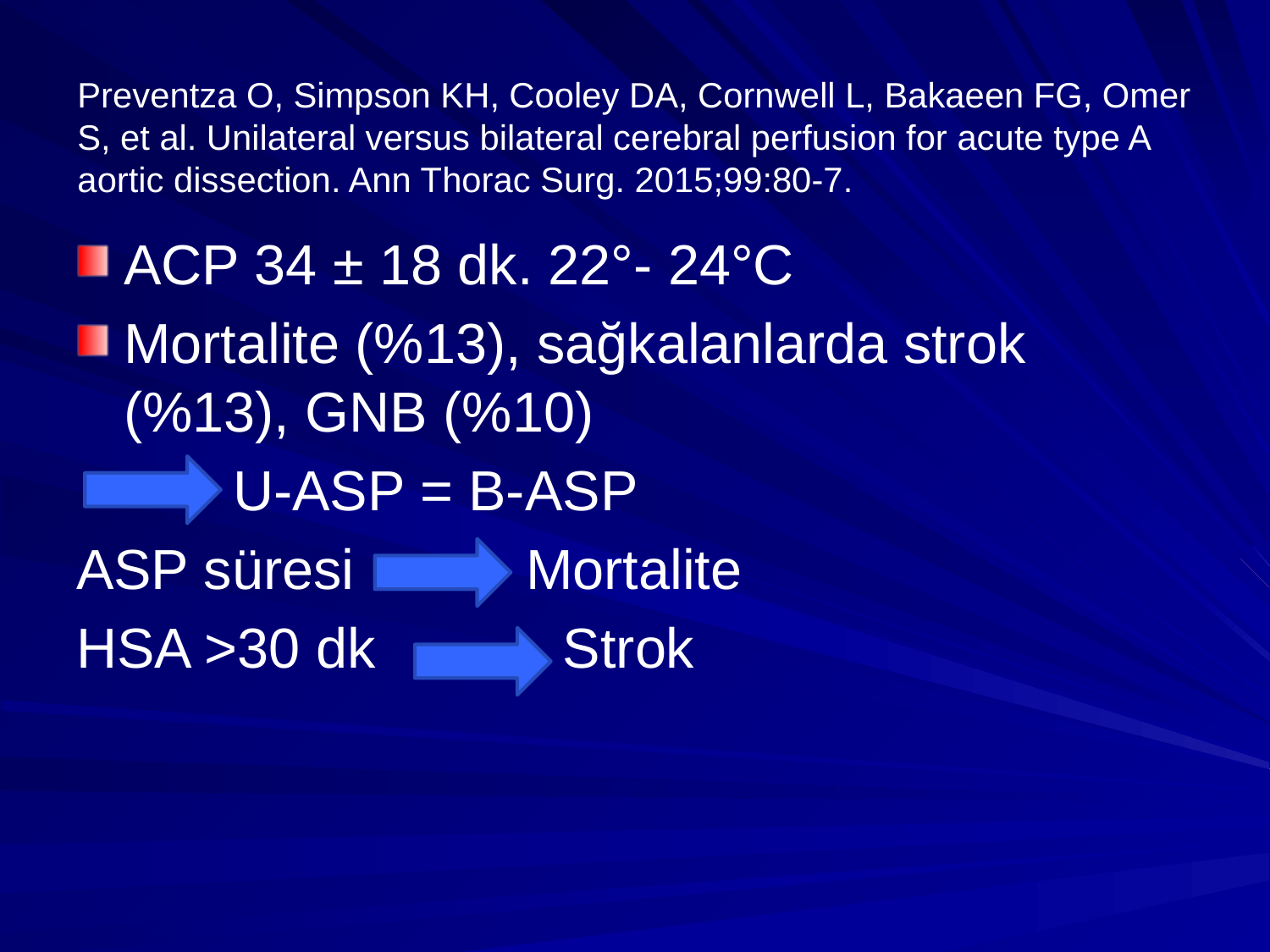

Preventza O, Simpson KH, Cooley DA, Cornwell L, Bakaeen FG, Omer S, et al. Unilateral versus bilateral cerebral perfusion for acute type A aortic dissection. Ann Thorac Surg. 2015;99:80-7.

ACP 34 ± 18 dk. 22°- 24°C
Mortalite (%13), sağkalanlarda strok (%13), GNB (%10)
          U-ASP = B-ASP
ASP süresi           Mortalite
HSA >30 dk            Strok